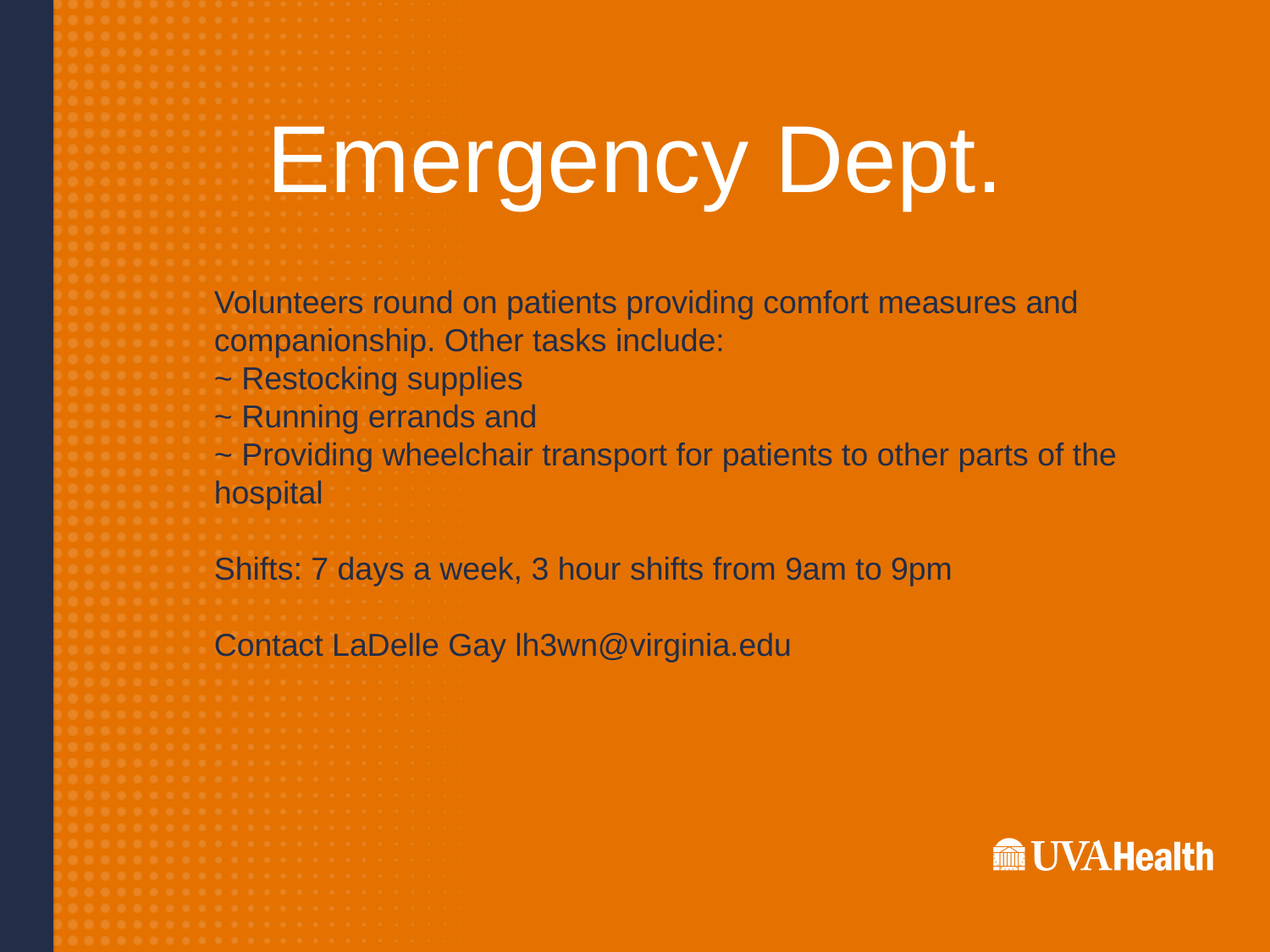

Emergency Dept.
Volunteers round on patients providing comfort measures and companionship. Other tasks include:
~ Restocking supplies
~ Running errands and
~ Providing wheelchair transport for patients to other parts of the hospital

Shifts: 7 days a week, 3 hour shifts from 9am to 9pm

Contact LaDelle Gay lh3wn@virginia.edu